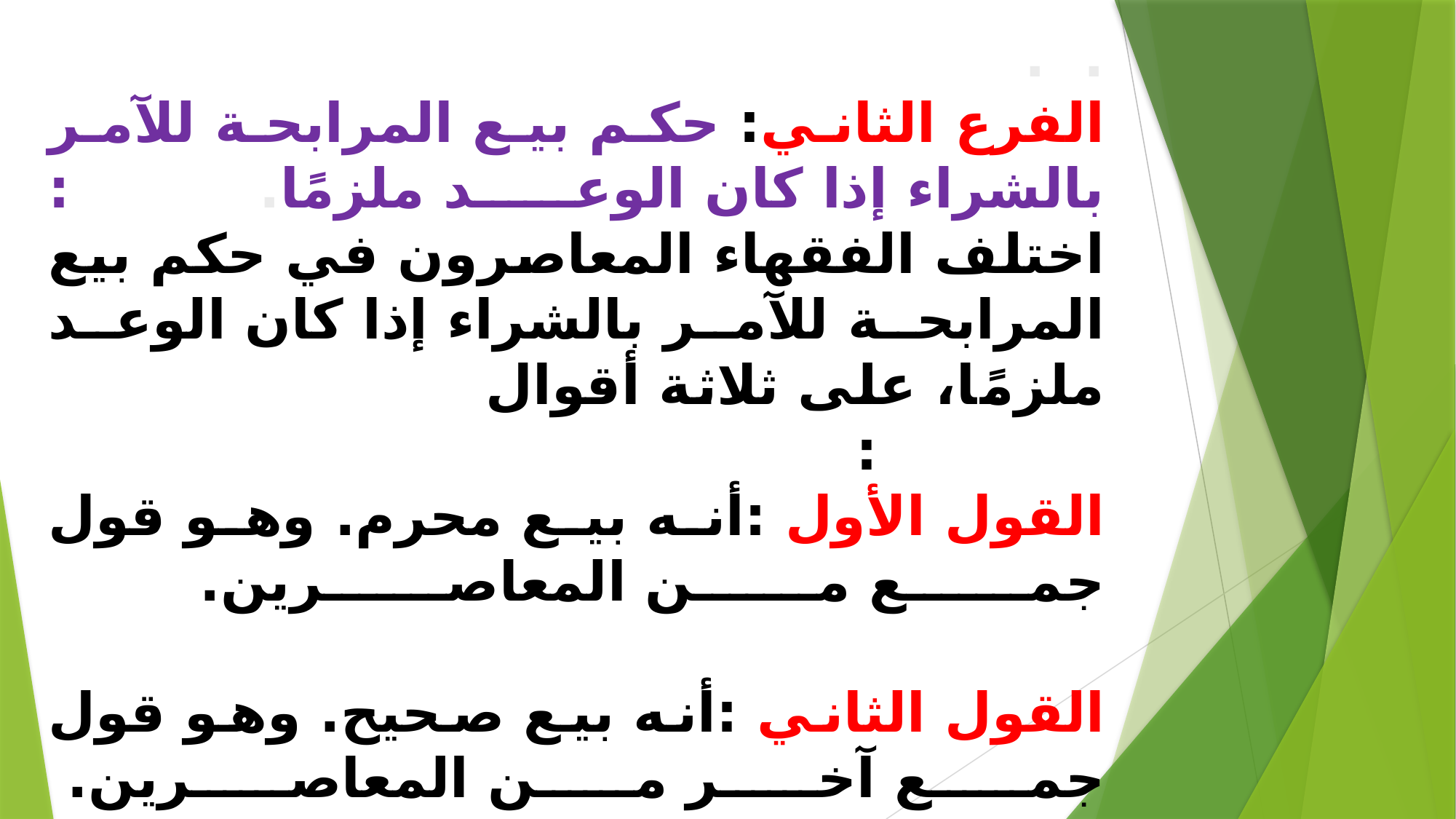

# .  . الفرع الثاني: حكم بيع المرابحة للآمر بالشراء إذا كان الوعد ملزمًا.          : اختلف الفقهاء المعاصرون في حكم بيع المرابحة للآمر بالشراء إذا كان الوعد ملزمًا، على ثلاثة أقوال.                                   : القول الأول :أنه بيع محرم. وهو قول جمع من المعاصرين. القول الثاني :أنه بيع صحيح. وهو قول جمع آخر من المعاصرين. . القول الثالث :أنه بيع صحيح إذا كان الإلزام لأحدهما. وهو قول جمع من المعاصرين.